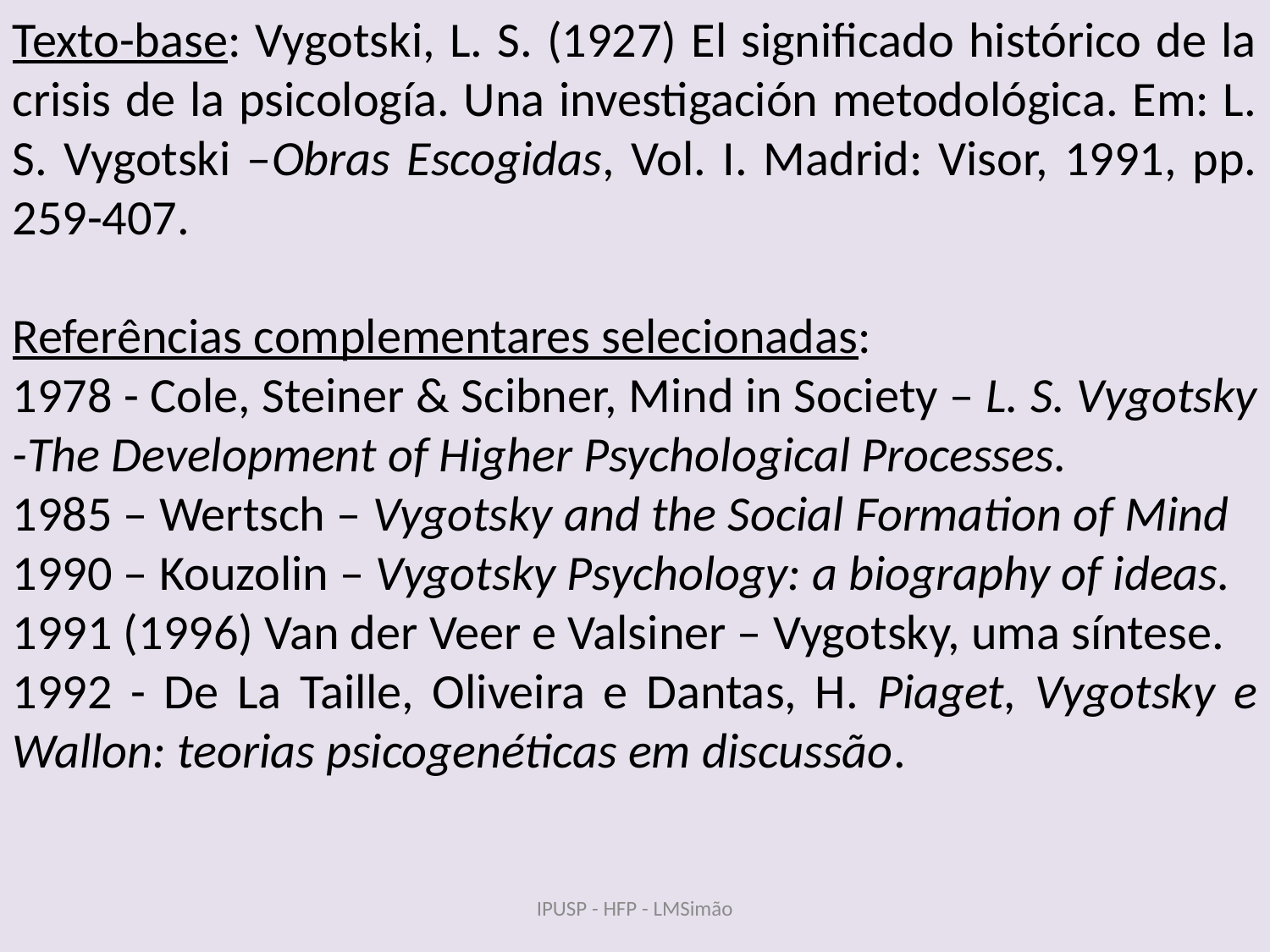

Texto-base: Vygotski, L. S. (1927) El significado histórico de la crisis de la psicología. Una investigación metodológica. Em: L. S. Vygotski –Obras Escogidas, Vol. I. Madrid: Visor, 1991, pp. 259-407.

Referências complementares selecionadas:
1978 - Cole, Steiner & Scibner, Mind in Society – L. S. Vygotsky -The Development of Higher Psychological Processes.
1985 – Wertsch – Vygotsky and the Social Formation of Mind
1990 – Kouzolin – Vygotsky Psychology: a biography of ideas.
1991 (1996) Van der Veer e Valsiner – Vygotsky, uma síntese.
1992 - De La Taille, Oliveira e Dantas, H. Piaget, Vygotsky e Wallon: teorias psicogenéticas em discussão.
IPUSP - HFP - LMSimão